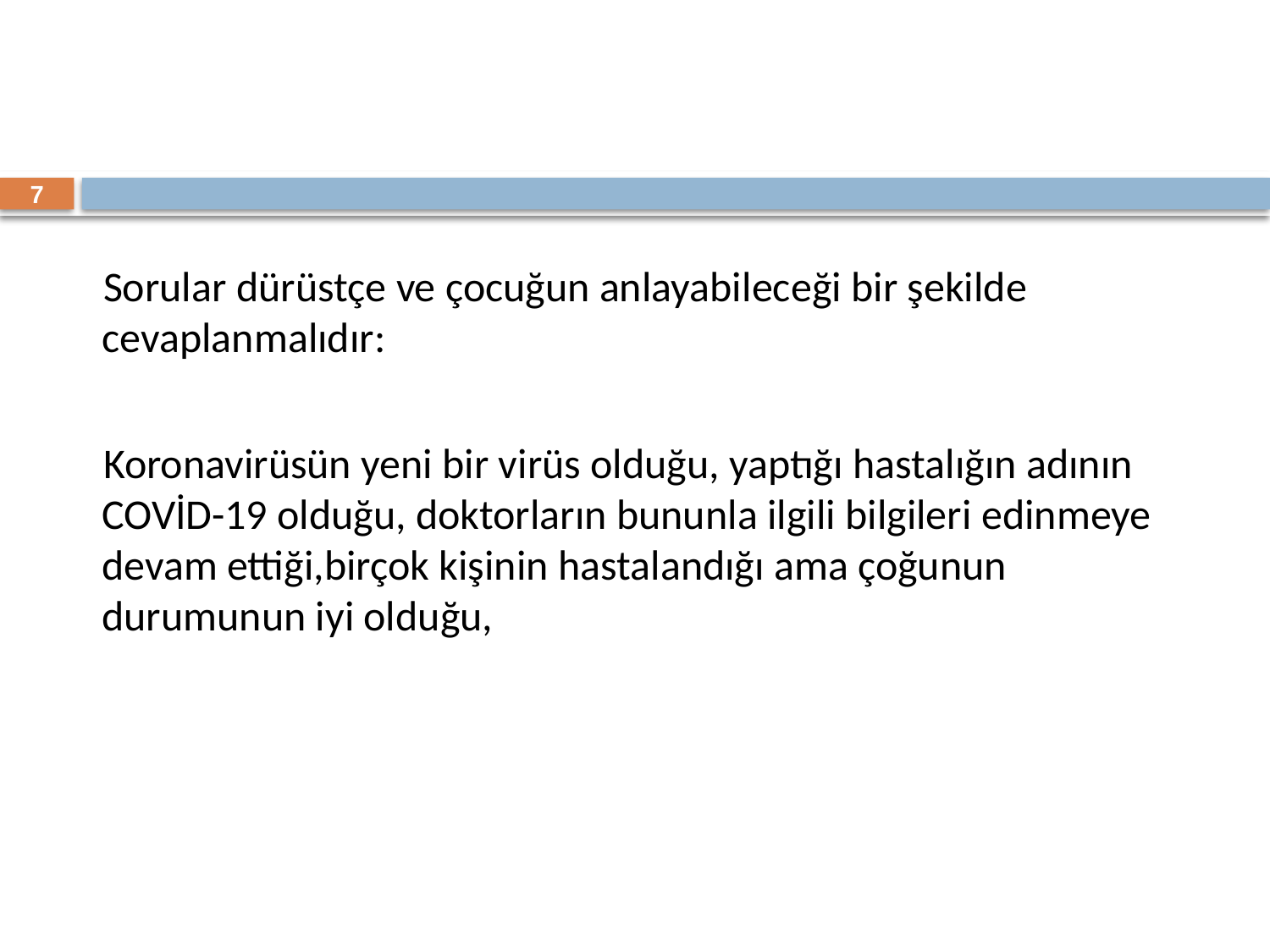

7
Sorular dürüstçe ve çocuğun anlayabileceği bir şekilde cevaplanmalıdır:

Koronavirüsün yeni bir virüs olduğu, yaptığı hastalığın adının COVİD-19 olduğu, doktorların bununla ilgili bilgileri edinmeye devam ettiği,birçok kişinin hastalandığı ama çoğunun durumunun iyi olduğu,